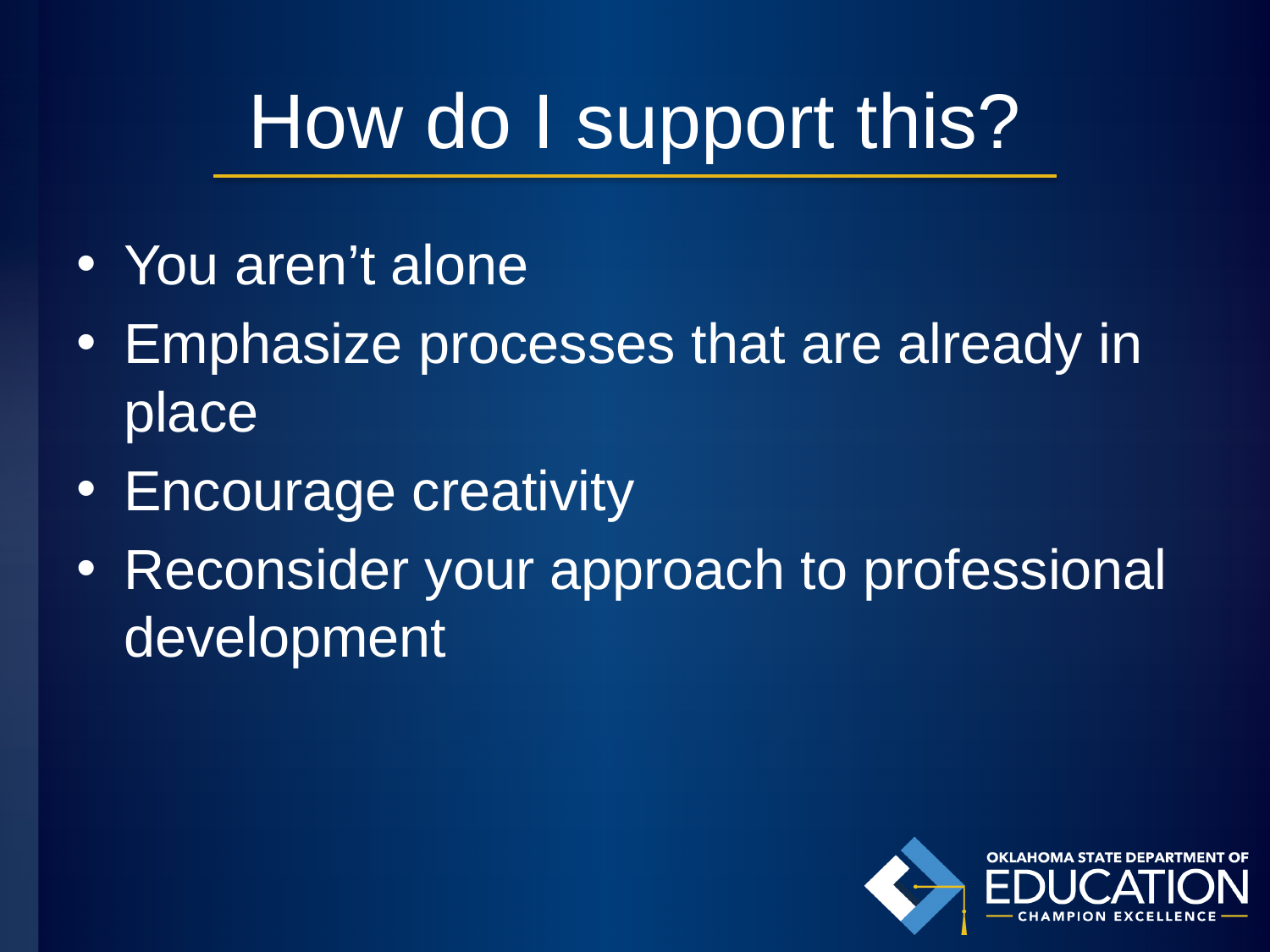

# How do I support this?
You aren’t alone
Emphasize processes that are already in place
Encourage creativity
Reconsider your approach to professional development